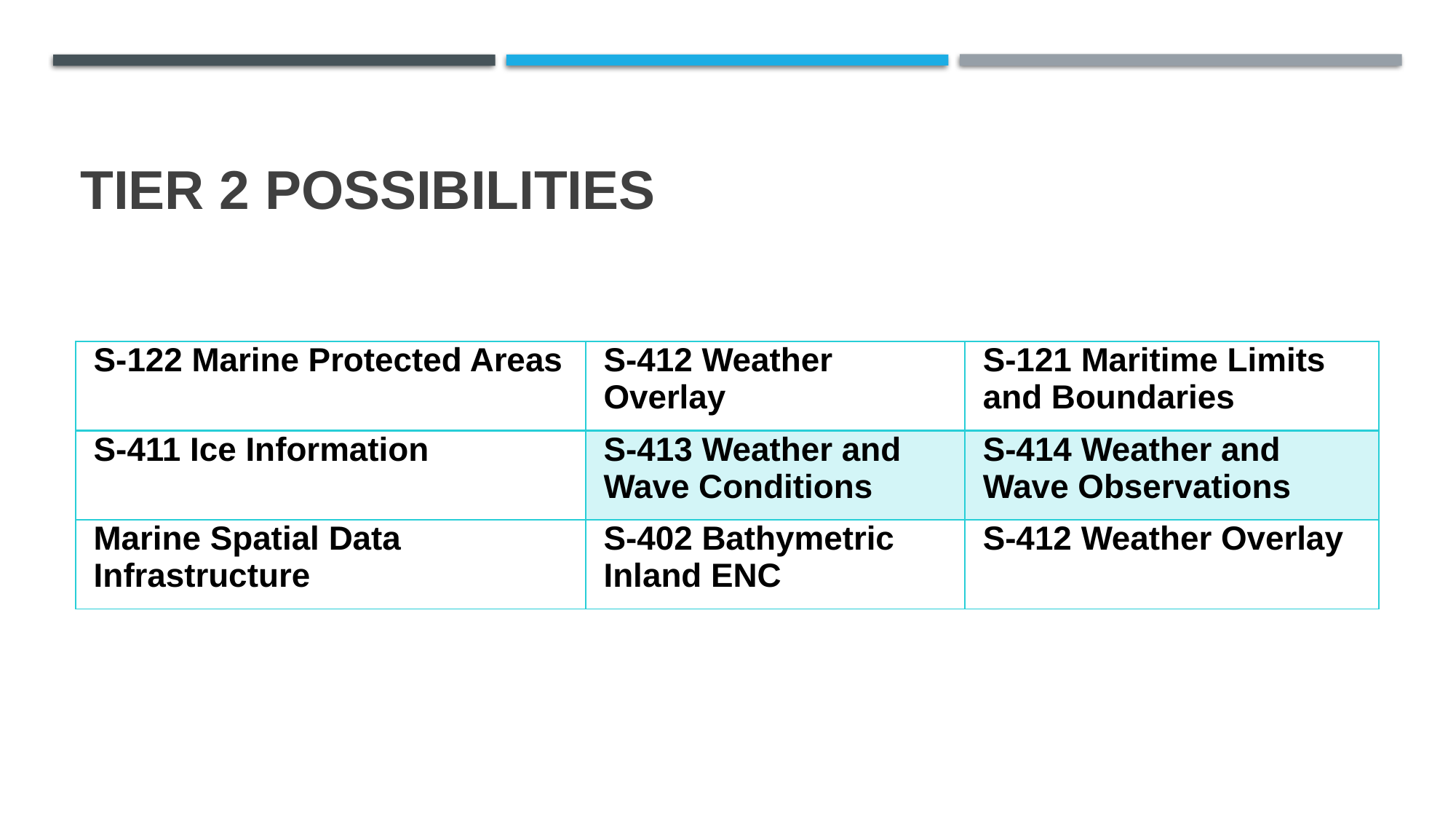

# Tier 2 possibilities
| S-122 Marine Protected Areas | S-412 Weather Overlay | S-121 Maritime Limits and Boundaries |
| --- | --- | --- |
| S-411 Ice Information | S-413 Weather and Wave Conditions | S-414 Weather and Wave Observations |
| Marine Spatial Data Infrastructure | S-402 Bathymetric Inland ENC | S-412 Weather Overlay |